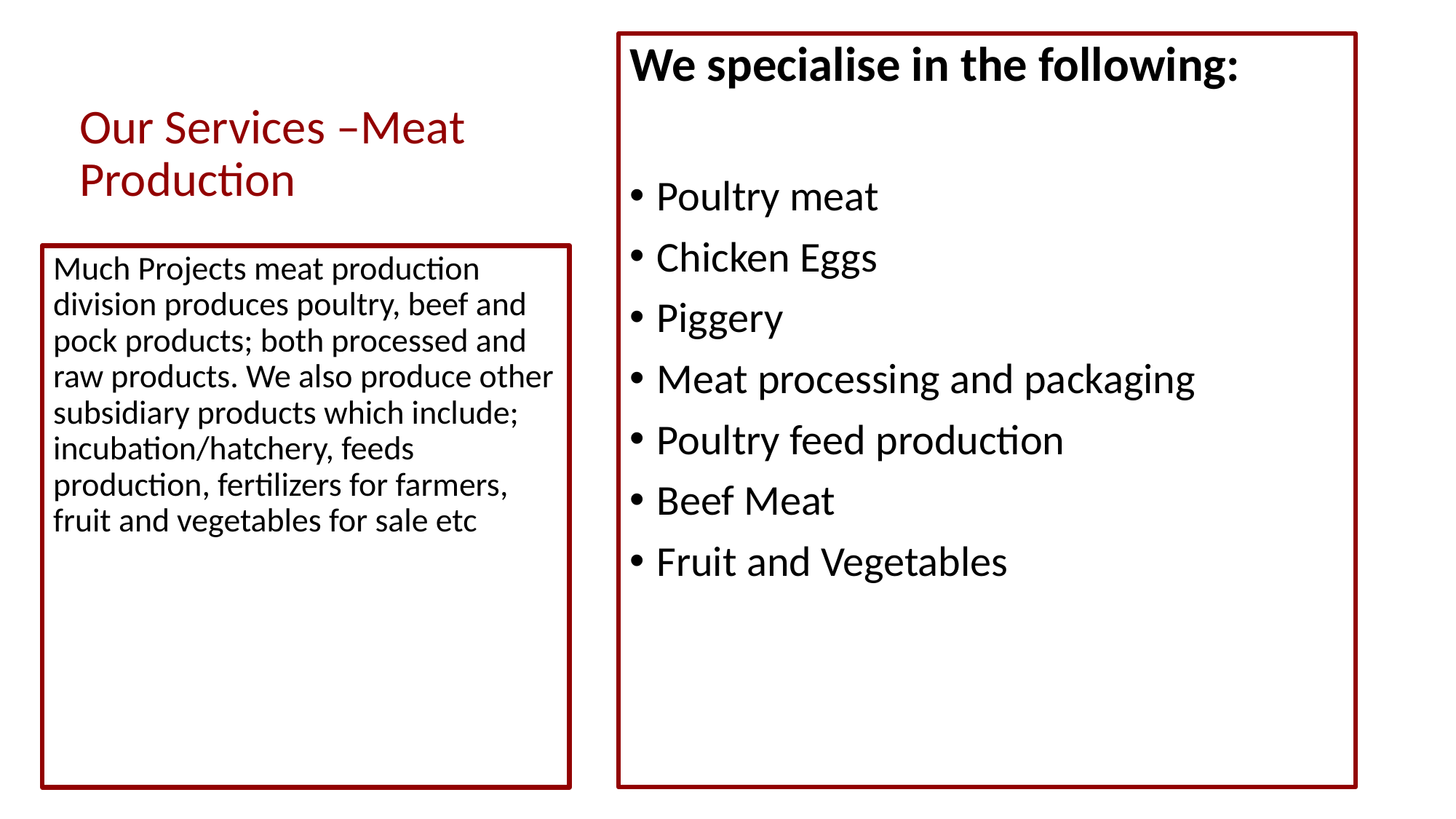

# Our Services –Meat Production
We specialise in the following:

Poultry meat
Chicken Eggs
Piggery
Meat processing and packaging
Poultry feed production
Beef Meat
Fruit and Vegetables

Much Projects meat production division produces poultry, beef and pock products; both processed and raw products. We also produce other subsidiary products which include; incubation/hatchery, feeds production, fertilizers for farmers, fruit and vegetables for sale etc